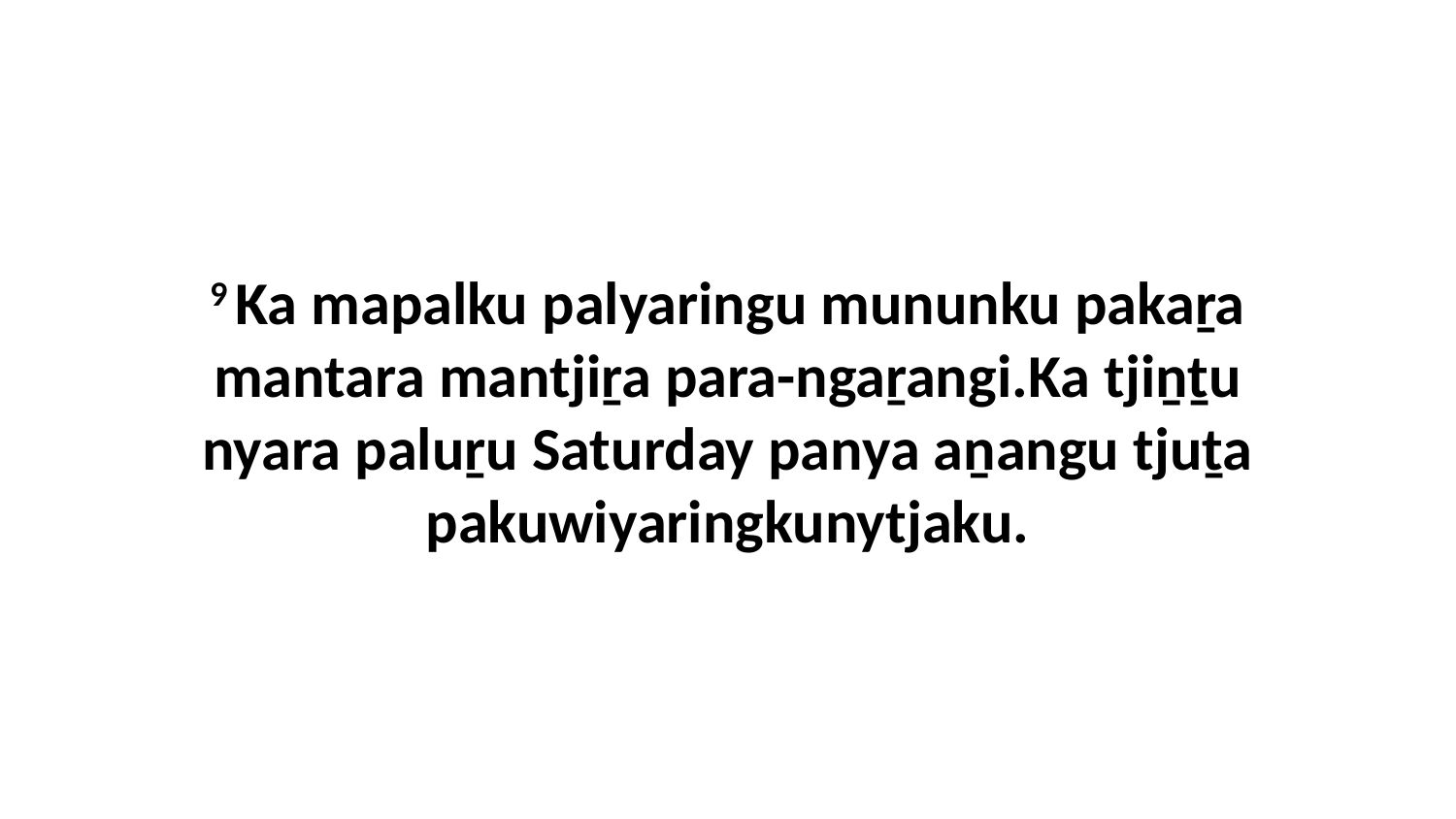

9 Ka mapalku palyaringu mununku pakaṟa mantara mantjiṟa para-ngaṟangi.Ka tjiṉṯu nyara paluṟu Saturday panya aṉangu tjuṯa pakuwiyaringkunytjaku.